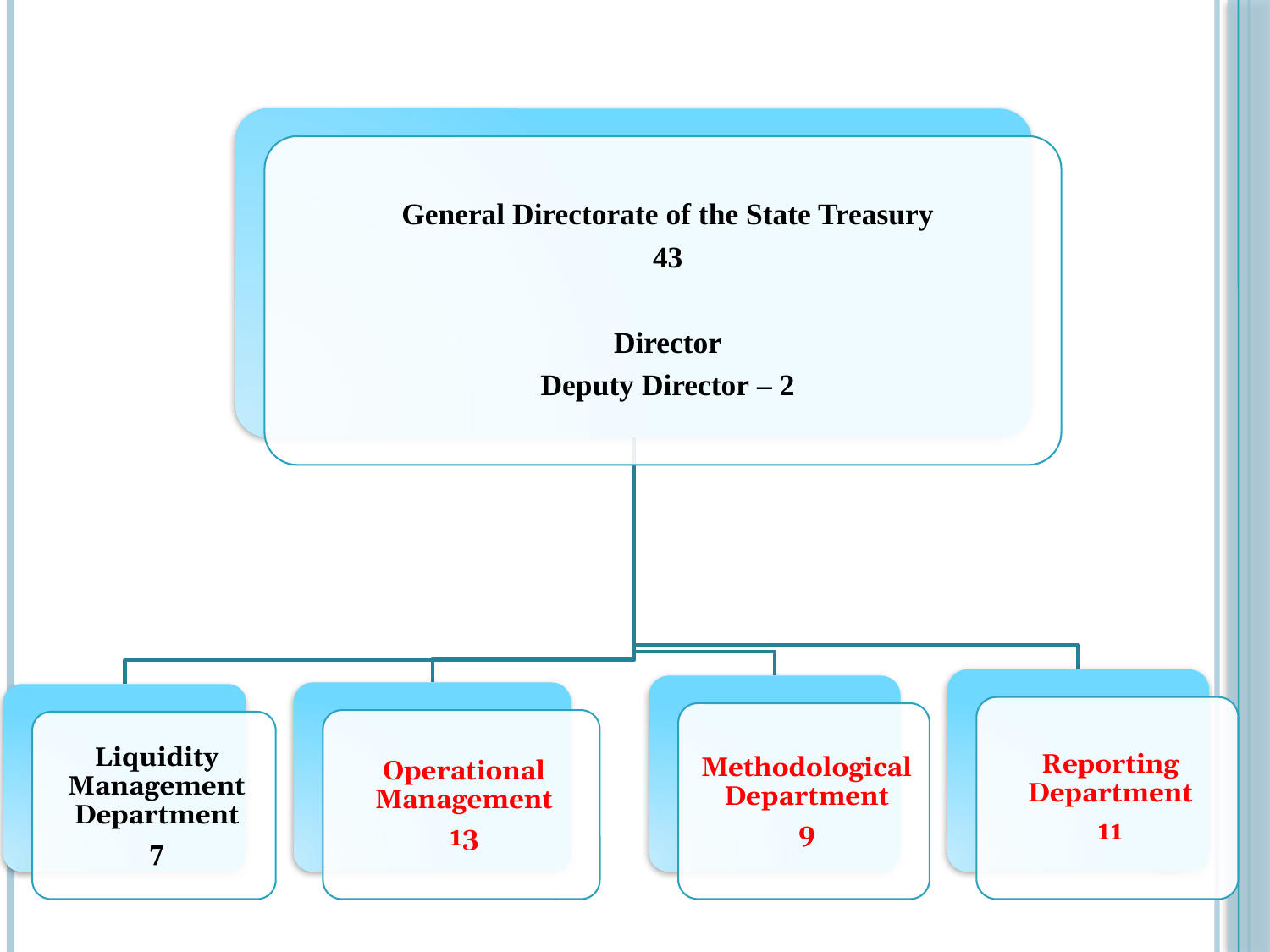

General Directorate of the State Treasury
43

Director
Deputy Director – 2
Liquidity Management Department
7
Operational Management
13
Methodological Department
9
Reporting Department
11
12